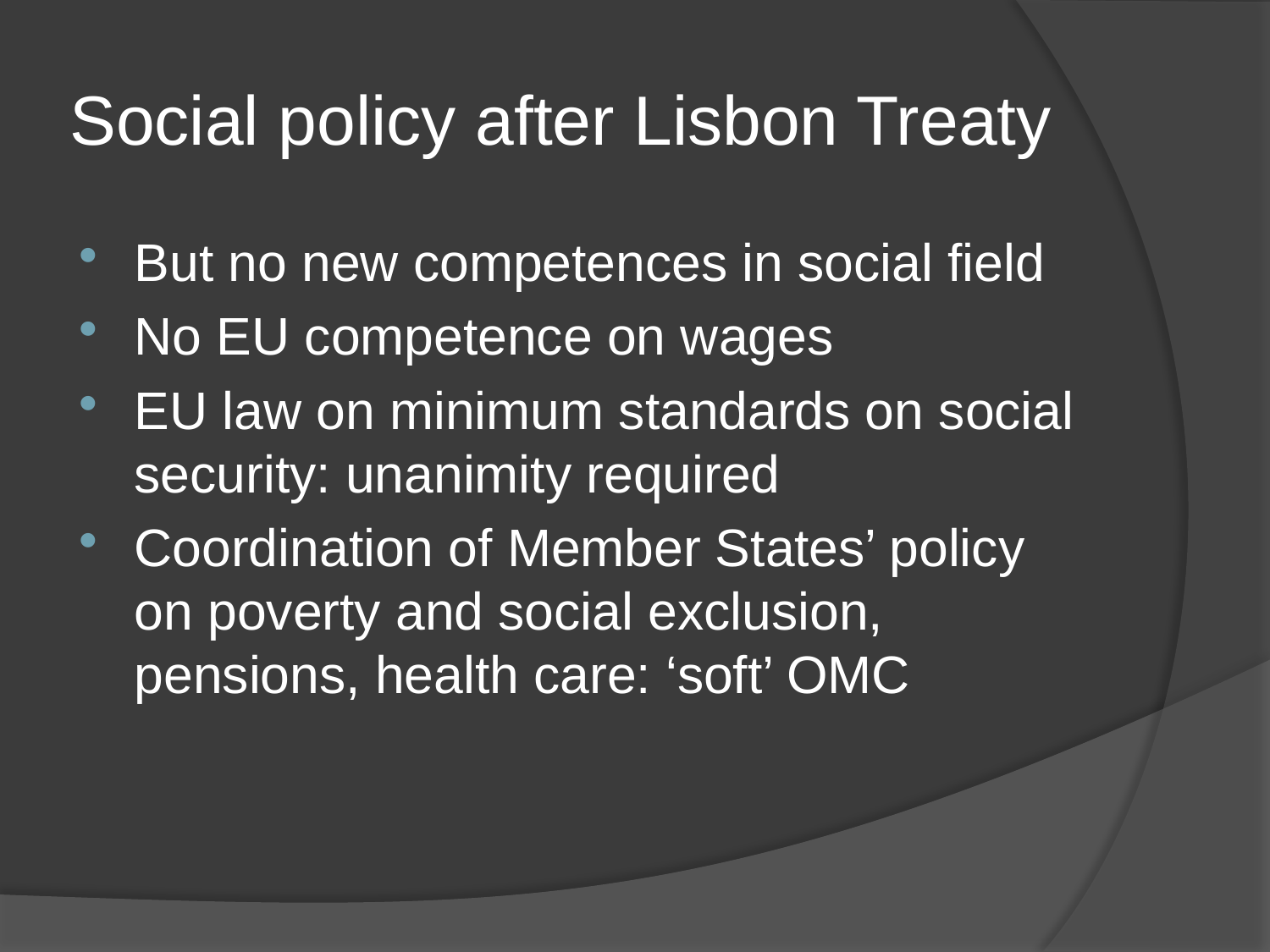

# Social policy after Lisbon Treaty
But no new competences in social field
No EU competence on wages
EU law on minimum standards on social security: unanimity required
Coordination of Member States’ policy on poverty and social exclusion, pensions, health care: ‘soft’ OMC